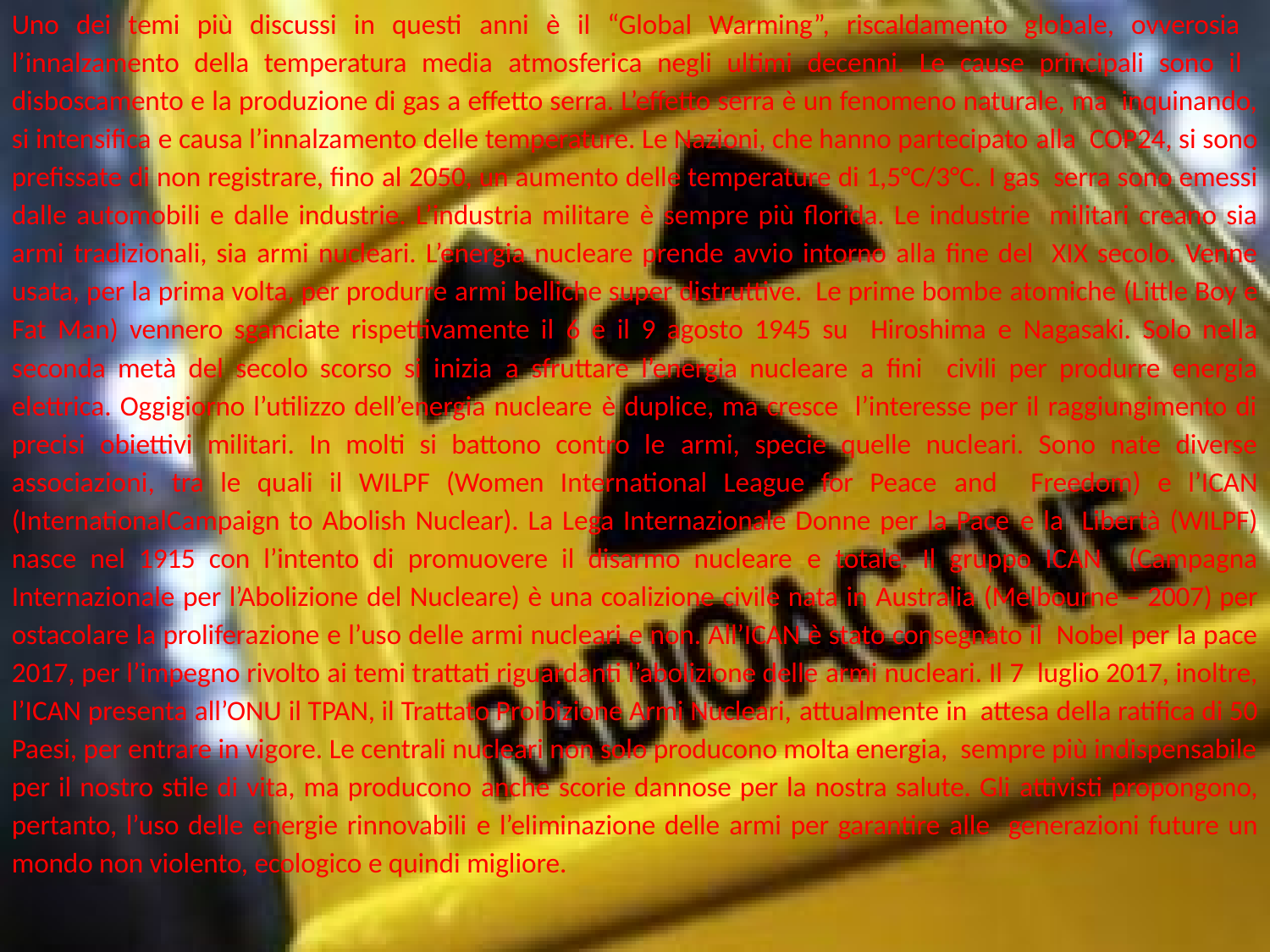

Uno dei temi più discussi in questi anni è il “Global Warming”, riscaldamento globale, ovverosia  l’innalzamento della temperatura media atmosferica negli ultimi decenni. Le cause principali sono il  disboscamento e la produzione di gas a effetto serra. L’effetto serra è un fenomeno naturale, ma  inquinando, si intensifica e causa l’innalzamento delle temperature. Le Nazioni, che hanno partecipato alla  COP24, si sono prefissate di non registrare, fino al 2050, un aumento delle temperature di 1,5°C/3°C. I gas  serra sono emessi dalle automobili e dalle industrie. L’industria militare è sempre più florida. Le industrie  militari creano sia armi tradizionali, sia armi nucleari. L’energia nucleare prende avvio intorno alla fine del  XIX secolo. Venne usata, per la prima volta, per produrre armi belliche super distruttive.  Le prime bombe atomiche (Little Boy e Fat Man) vennero sganciate rispettivamente il 6 e il 9 agosto 1945 su  Hiroshima e Nagasaki. Solo nella seconda metà del secolo scorso si inizia a sfruttare l’energia nucleare a fini  civili per produrre energia elettrica. Oggigiorno l’utilizzo dell’energia nucleare è duplice, ma cresce  l’interesse per il raggiungimento di precisi obiettivi militari. In molti si battono contro le armi, specie quelle nucleari. Sono nate diverse associazioni, tra le quali il WILPF (Women International League for Peace and  Freedom) e l’ICAN (InternationalCampaign to Abolish Nuclear). La Lega Internazionale Donne per la Pace e la  Libertà (WILPF) nasce nel 1915 con l’intento di promuovere il disarmo nucleare e totale. Il gruppo ICAN  (Campagna Internazionale per l’Abolizione del Nucleare) è una coalizione civile nata in Australia (Melbourne – 2007) per ostacolare la proliferazione e l’uso delle armi nucleari e non. All’ICAN è stato consegnato il  Nobel per la pace 2017, per l’impegno rivolto ai temi trattati riguardanti l’abolizione delle armi nucleari. Il 7  luglio 2017, inoltre, l’ICAN presenta all’ONU il TPAN, il Trattato Proibizione Armi Nucleari, attualmente in  attesa della ratifica di 50 Paesi, per entrare in vigore. Le centrali nucleari non solo producono molta energia,  sempre più indispensabile per il nostro stile di vita, ma producono anche scorie dannose per la nostra salute. Gli attivisti propongono, pertanto, l’uso delle energie rinnovabili e l’eliminazione delle armi per garantire alle  generazioni future un mondo non violento, ecologico e quindi migliore.